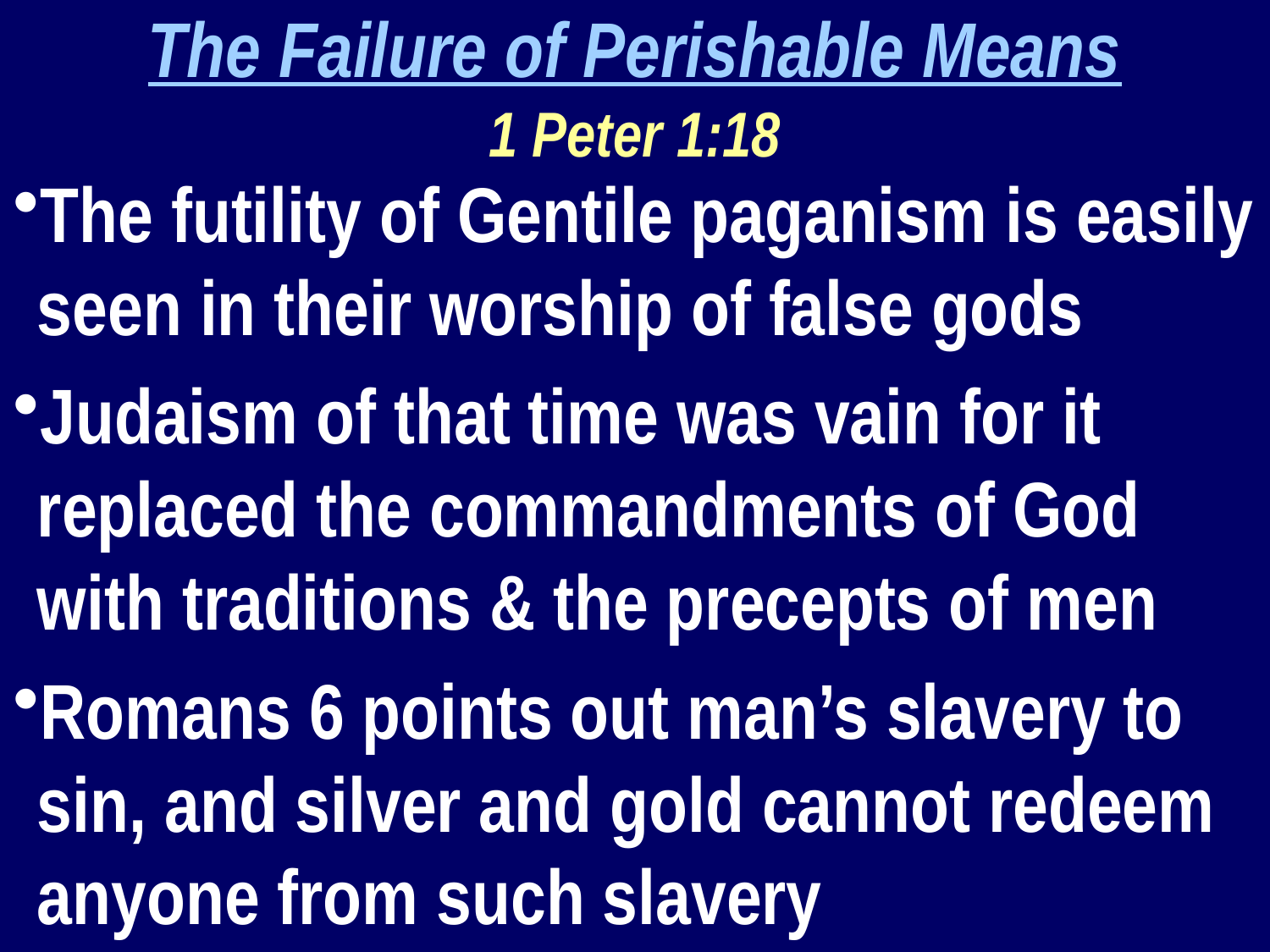

The Failure of Perishable Means
1 Peter 1:18
The futility of Gentile paganism is easily seen in their worship of false gods
Judaism of that time was vain for it replaced the commandments of God with traditions & the precepts of men
Romans 6 points out man’s slavery to sin, and silver and gold cannot redeem anyone from such slavery